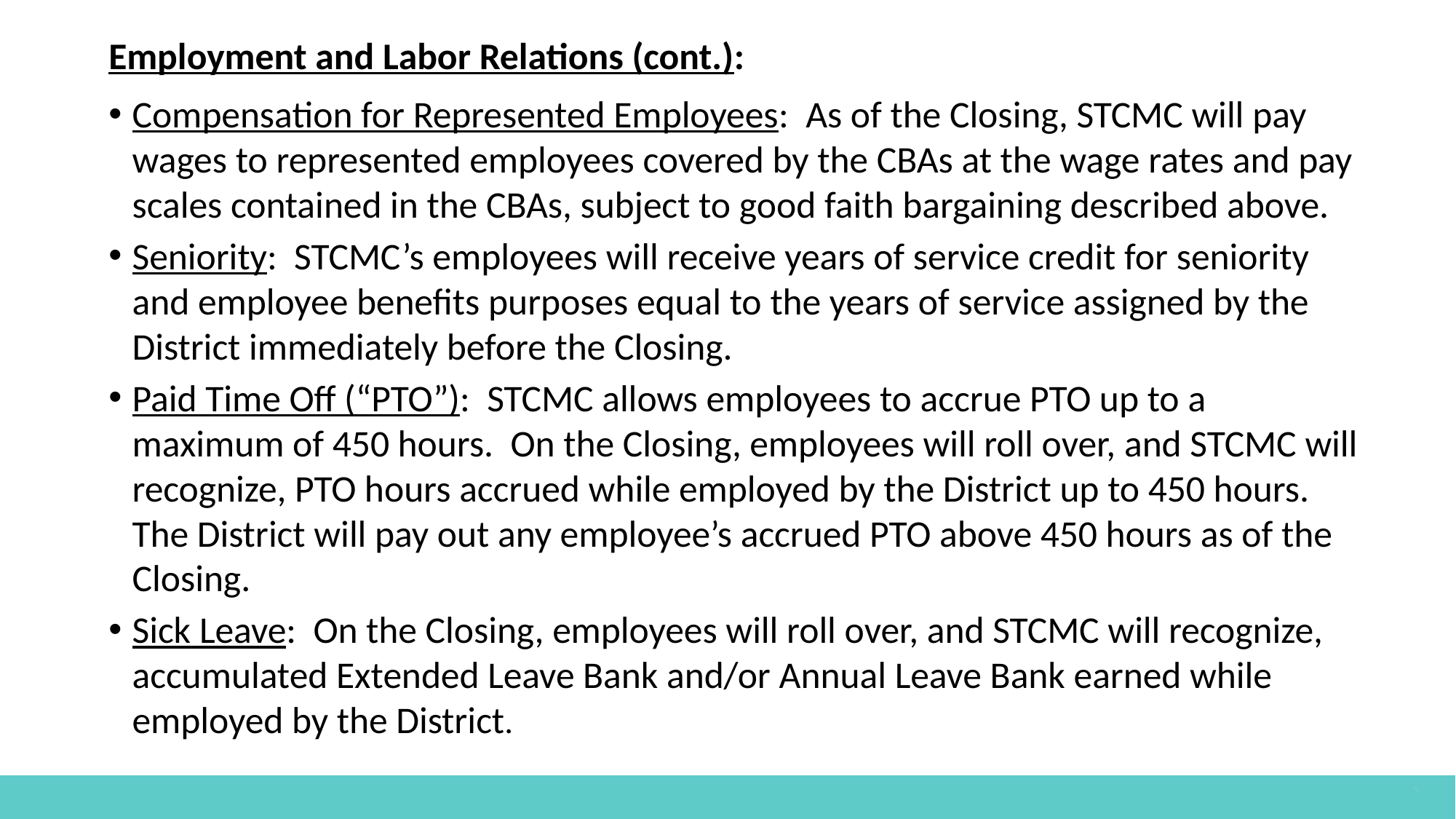

Employment and Labor Relations (cont.):
Compensation for Represented Employees:  As of the Closing, STCMC will pay wages to represented employees covered by the CBAs at the wage rates and pay scales contained in the CBAs, subject to good faith bargaining described above.
Seniority:  STCMC’s employees will receive years of service credit for seniority and employee benefits purposes equal to the years of service assigned by the District immediately before the Closing.
Paid Time Off (“PTO”):  STCMC allows employees to accrue PTO up to a maximum of 450 hours.  On the Closing, employees will roll over, and STCMC will recognize, PTO hours accrued while employed by the District up to 450 hours.  The District will pay out any employee’s accrued PTO above 450 hours as of the Closing.
Sick Leave:  On the Closing, employees will roll over, and STCMC will recognize, accumulated Extended Leave Bank and/or Annual Leave Bank earned while employed by the District.

The option to transfer ownership of the hospital at the end of the lease would be a requirement.
If they exercise the option, they would pay the District an extra $100 million. ($10 Million in today’s dollars)